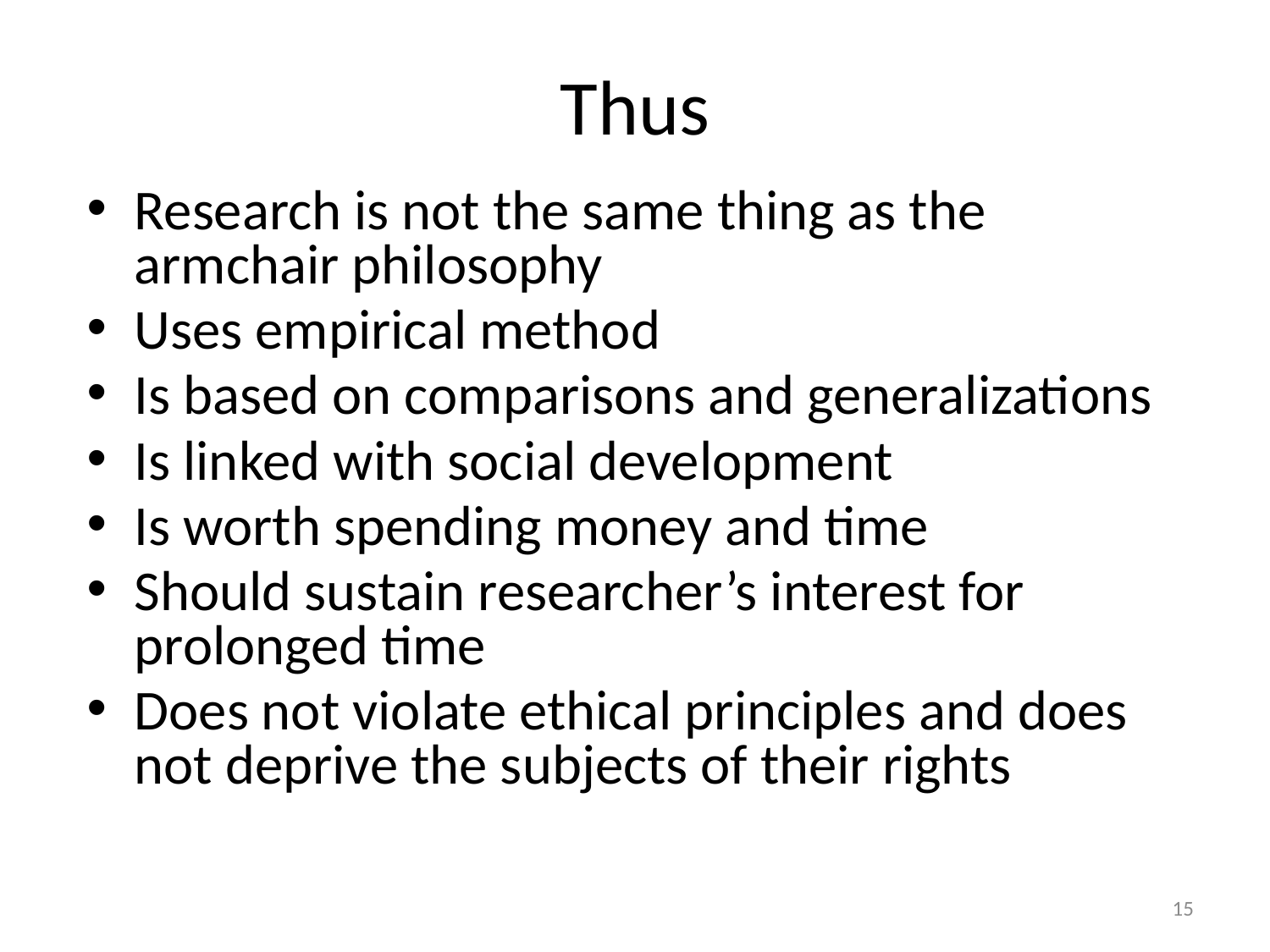

# Thus
Research is not the same thing as the armchair philosophy
Uses empirical method
Is based on comparisons and generalizations
Is linked with social development
Is worth spending money and time
Should sustain researcher’s interest for prolonged time
Does not violate ethical principles and does not deprive the subjects of their rights
15